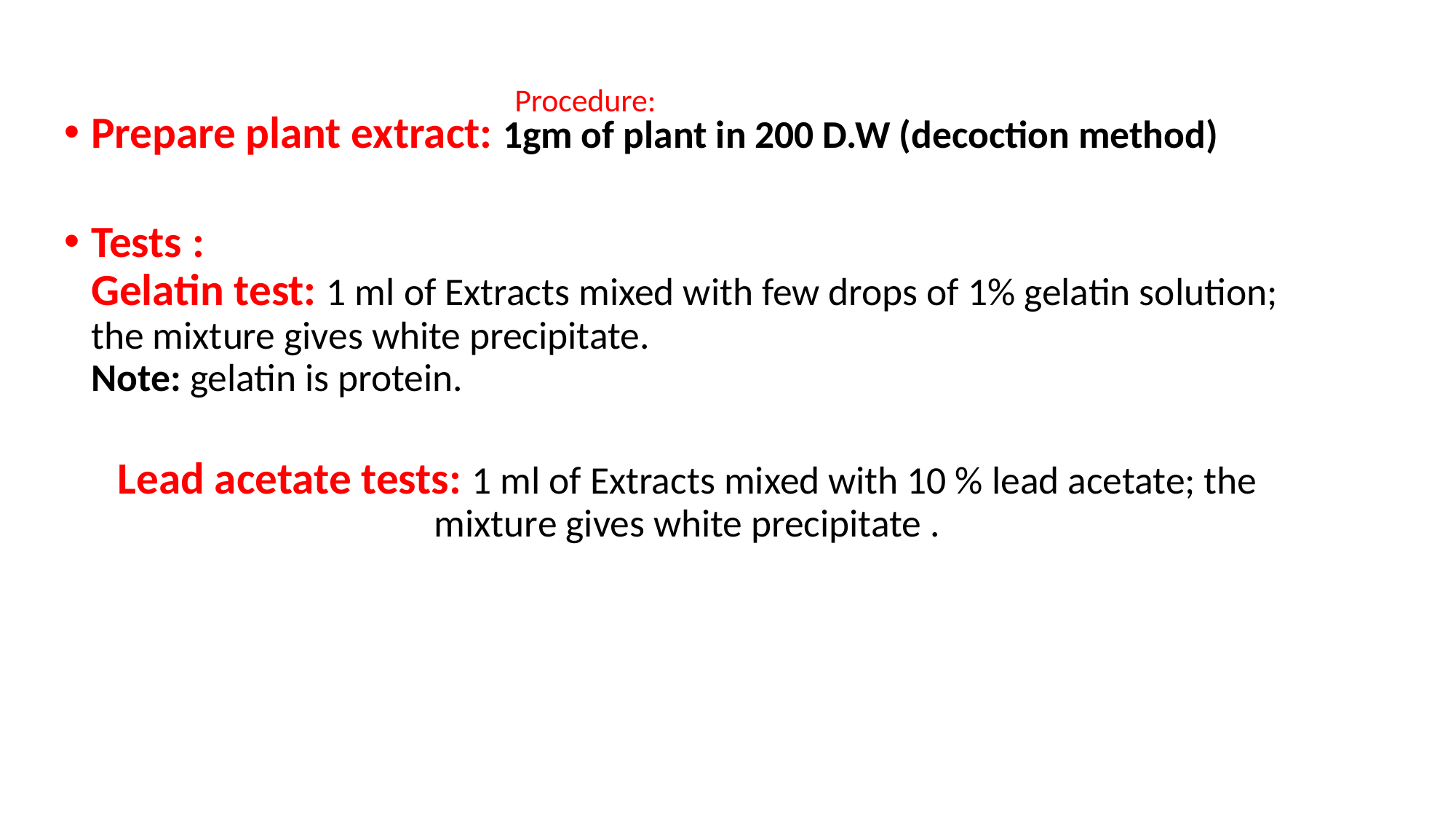

# Procedure:
Prepare plant extract: 1gm of plant in 200 D.W (decoction method)
Tests :
Gelatin test: 1 ml of Extracts mixed with few drops of 1% gelatin solution; the mixture gives white precipitate.
Note: gelatin is protein.
Lead acetate tests: 1 ml of Extracts mixed with 10 % lead acetate; the mixture gives white precipitate .